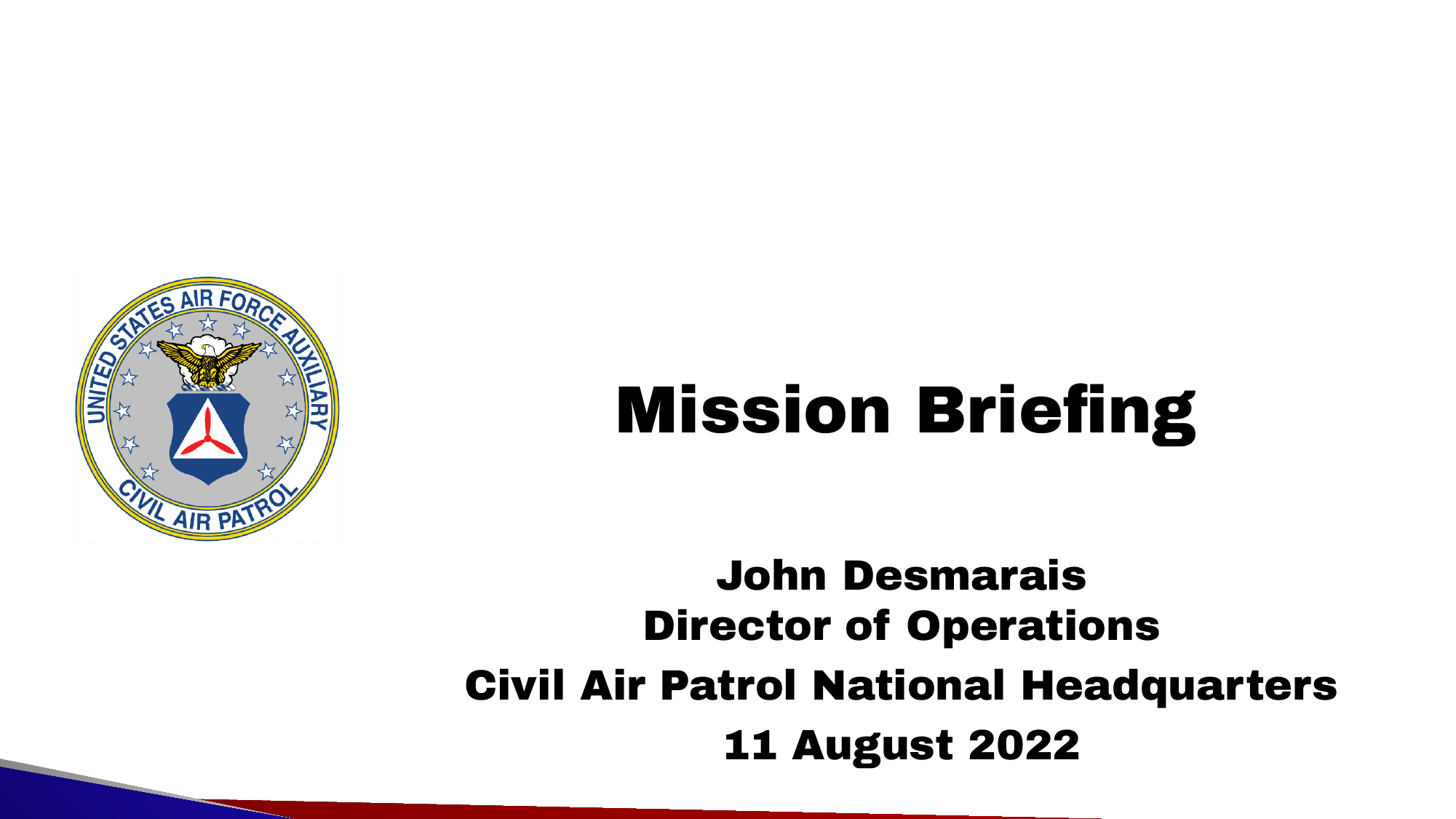

# Mission Briefing
John Desmarais
Director of Operations
Civil Air Patrol National Headquarters
11 August 2022